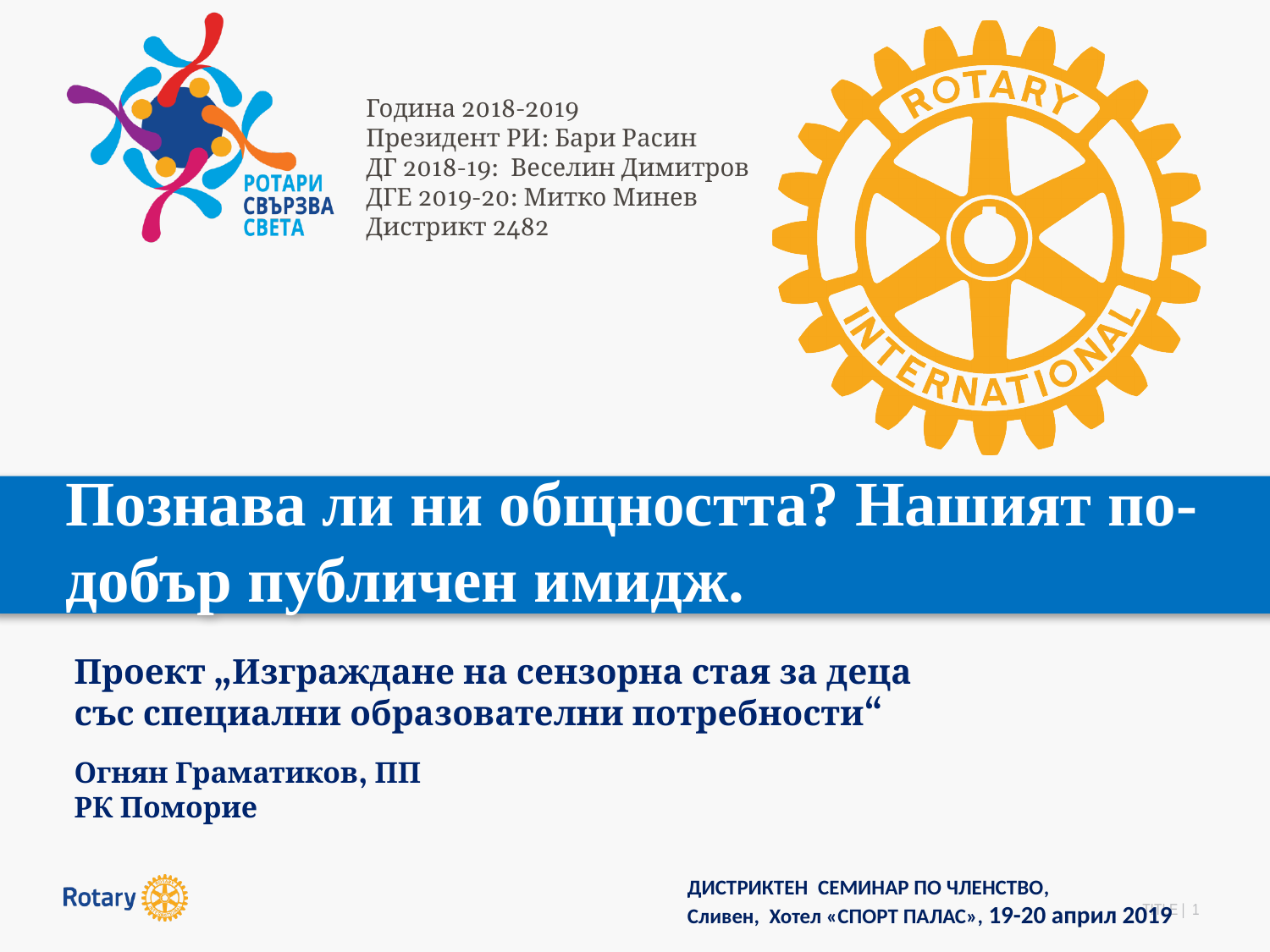

# Познава ли ни общността? Нашият по-добър публичен имидж.
Проект „Изграждане на сензорна стая за деца със специални образователни потребности“

Огнян Граматиков, ПП
РК Поморие